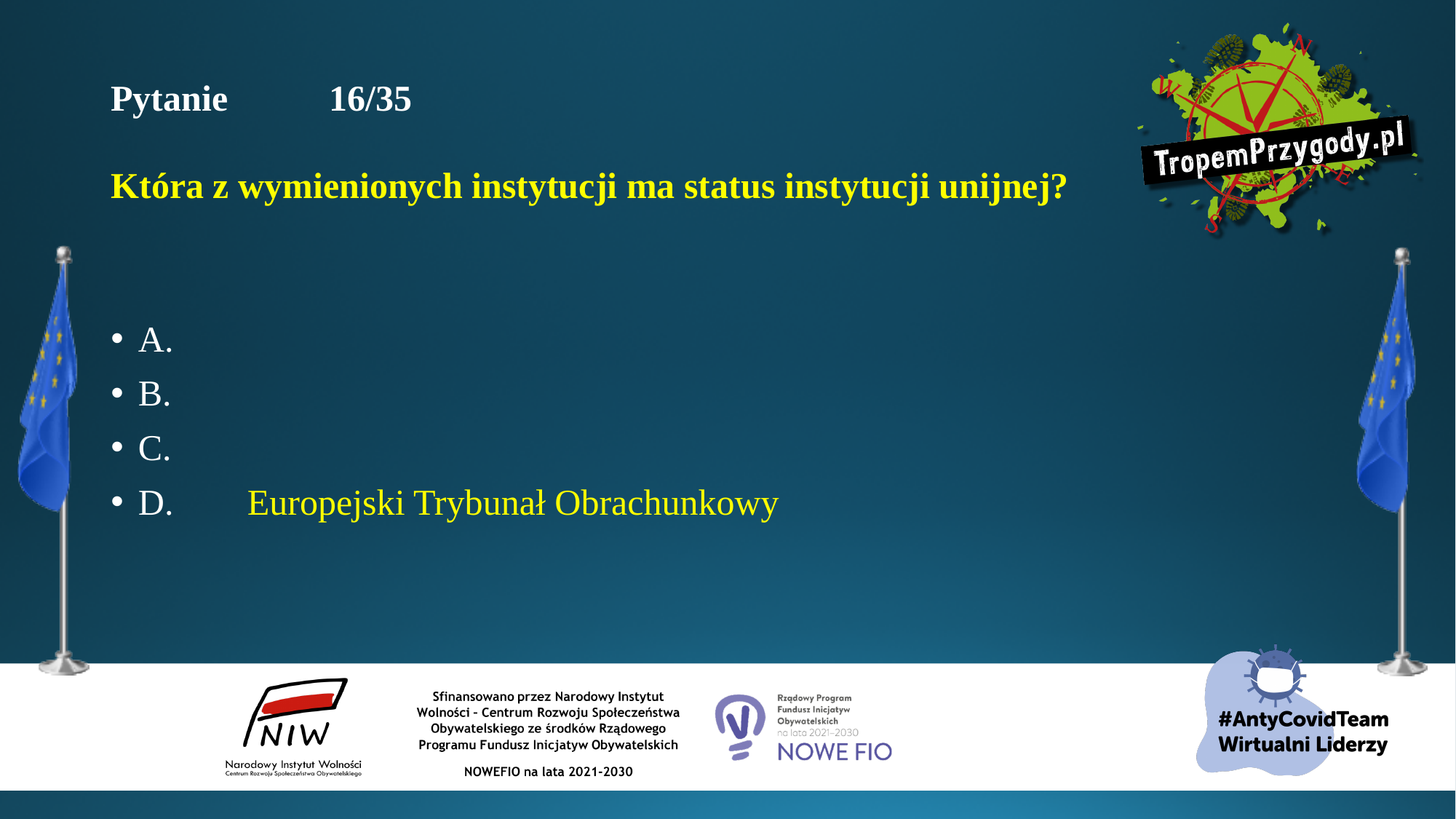

# Pytanie 	16/35 Która z wymienionych instytucji ma status instytucji unijnej?
A.
B.
C.
D.	Europejski Trybunał Obrachunkowy